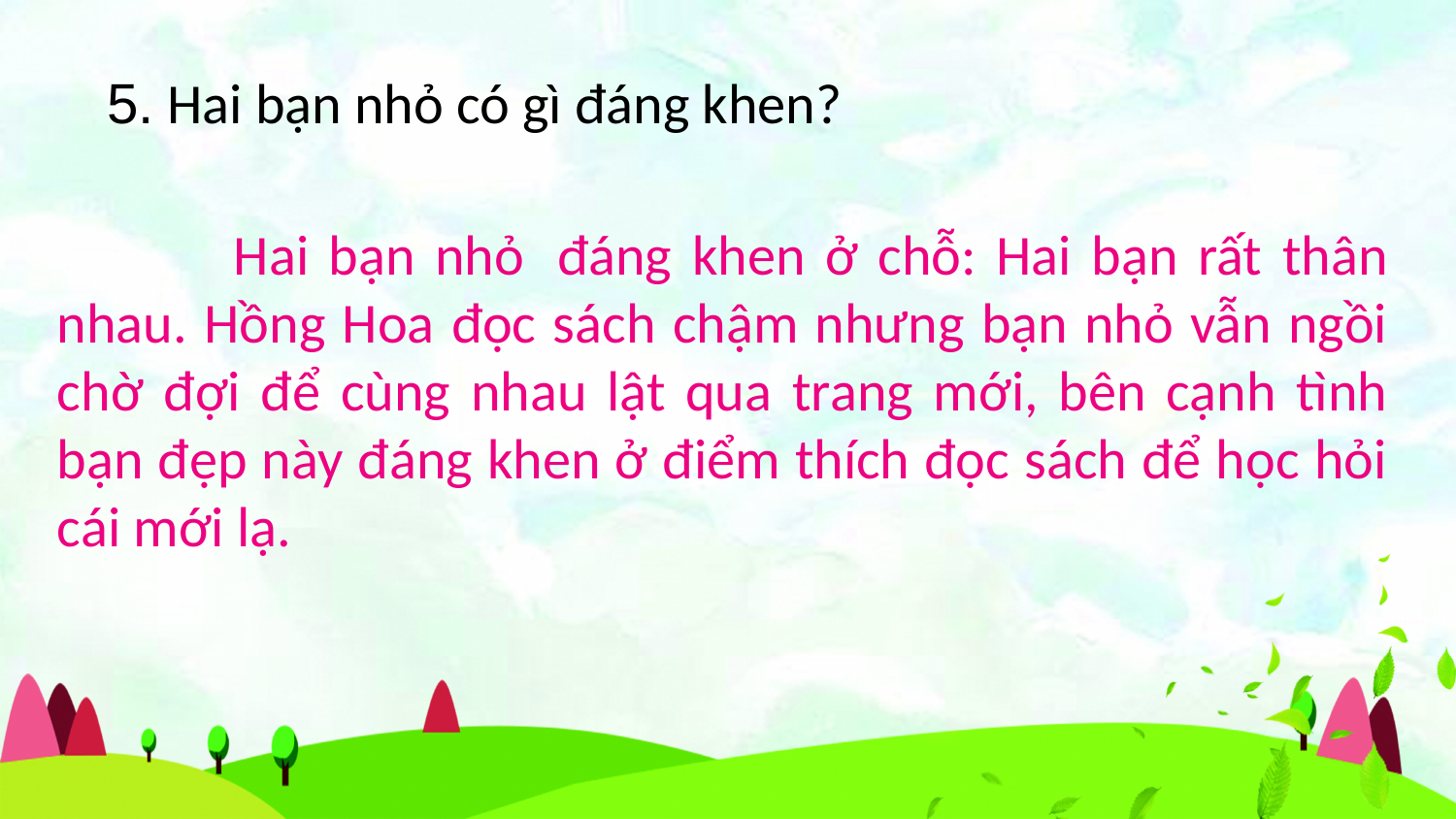

5. Hai bạn nhỏ có gì đáng khen?
        Hai bạn nhỏ  đáng khen ở chỗ: Hai bạn rất thân nhau. Hồng Hoa đọc sách chậm nhưng bạn nhỏ vẫn ngồi chờ đợi để cùng nhau lật qua trang mới, bên cạnh tình bạn đẹp này đáng khen ở điểm thích đọc sách để học hỏi cái mới lạ.